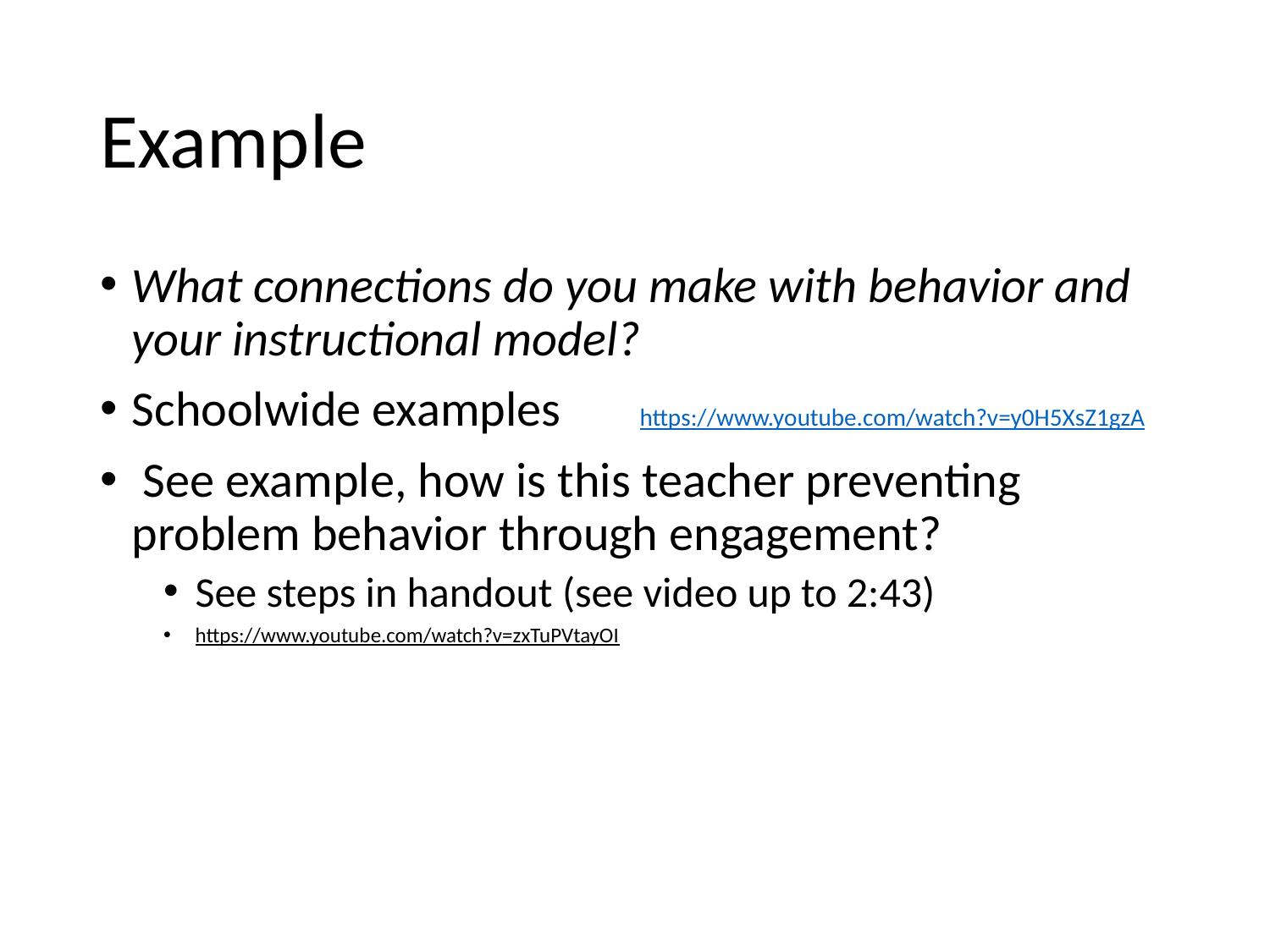

# Example
What connections do you make with behavior and your instructional model?
Schoolwide examples 	https://www.youtube.com/watch?v=y0H5XsZ1gzA
 See example, how is this teacher preventing problem behavior through engagement?
See steps in handout (see video up to 2:43)
https://www.youtube.com/watch?v=zxTuPVtayOI